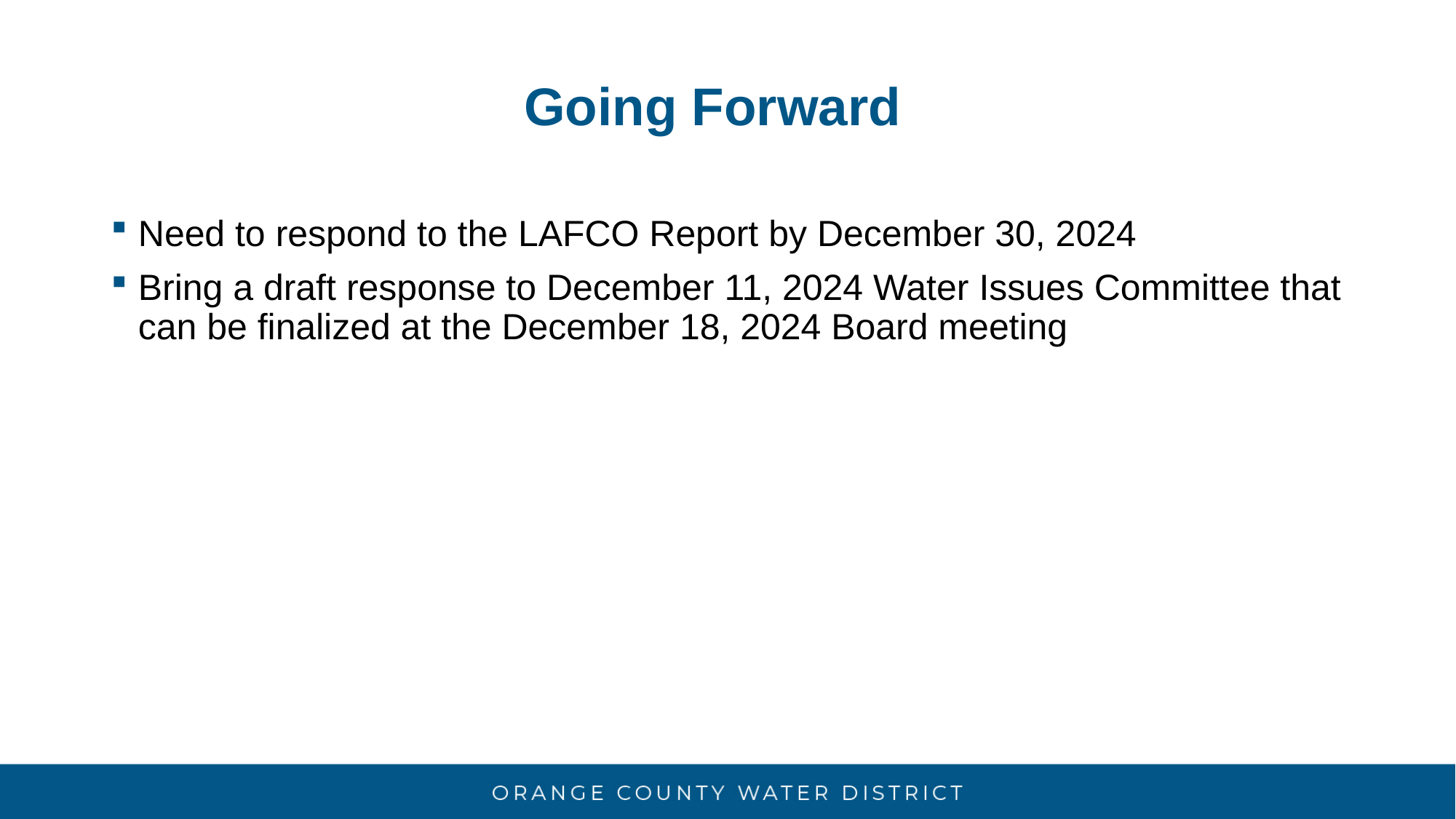

# Going Forward
Need to respond to the LAFCO Report by December 30, 2024
Bring a draft response to December 11, 2024 Water Issues Committee that can be finalized at the December 18, 2024 Board meeting